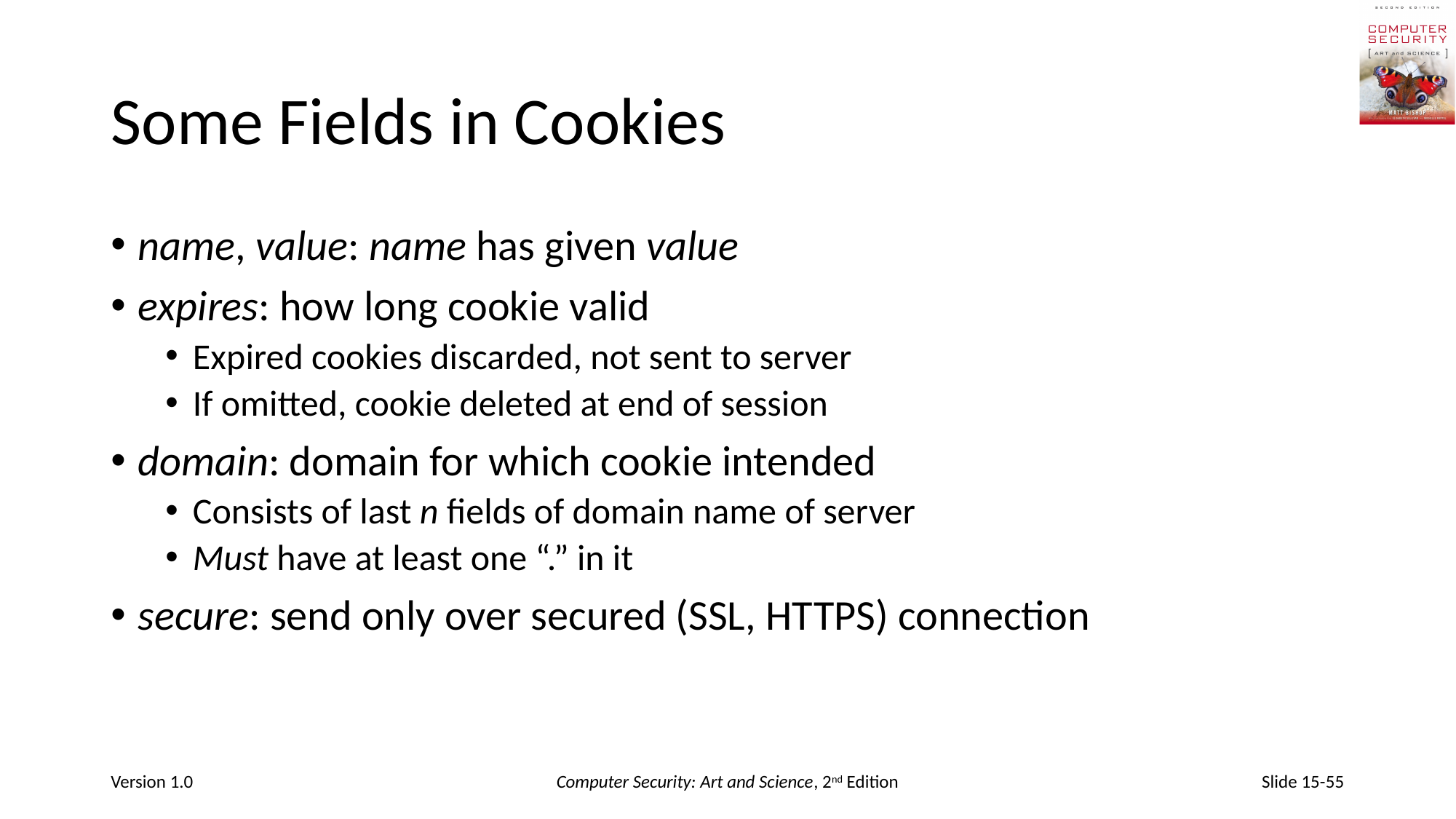

# Some Fields in Cookies
name, value: name has given value
expires: how long cookie valid
Expired cookies discarded, not sent to server
If omitted, cookie deleted at end of session
domain: domain for which cookie intended
Consists of last n fields of domain name of server
Must have at least one “.” in it
secure: send only over secured (SSL, HTTPS) connection
Version 1.0
Computer Security: Art and Science, 2nd Edition
Slide 15-55